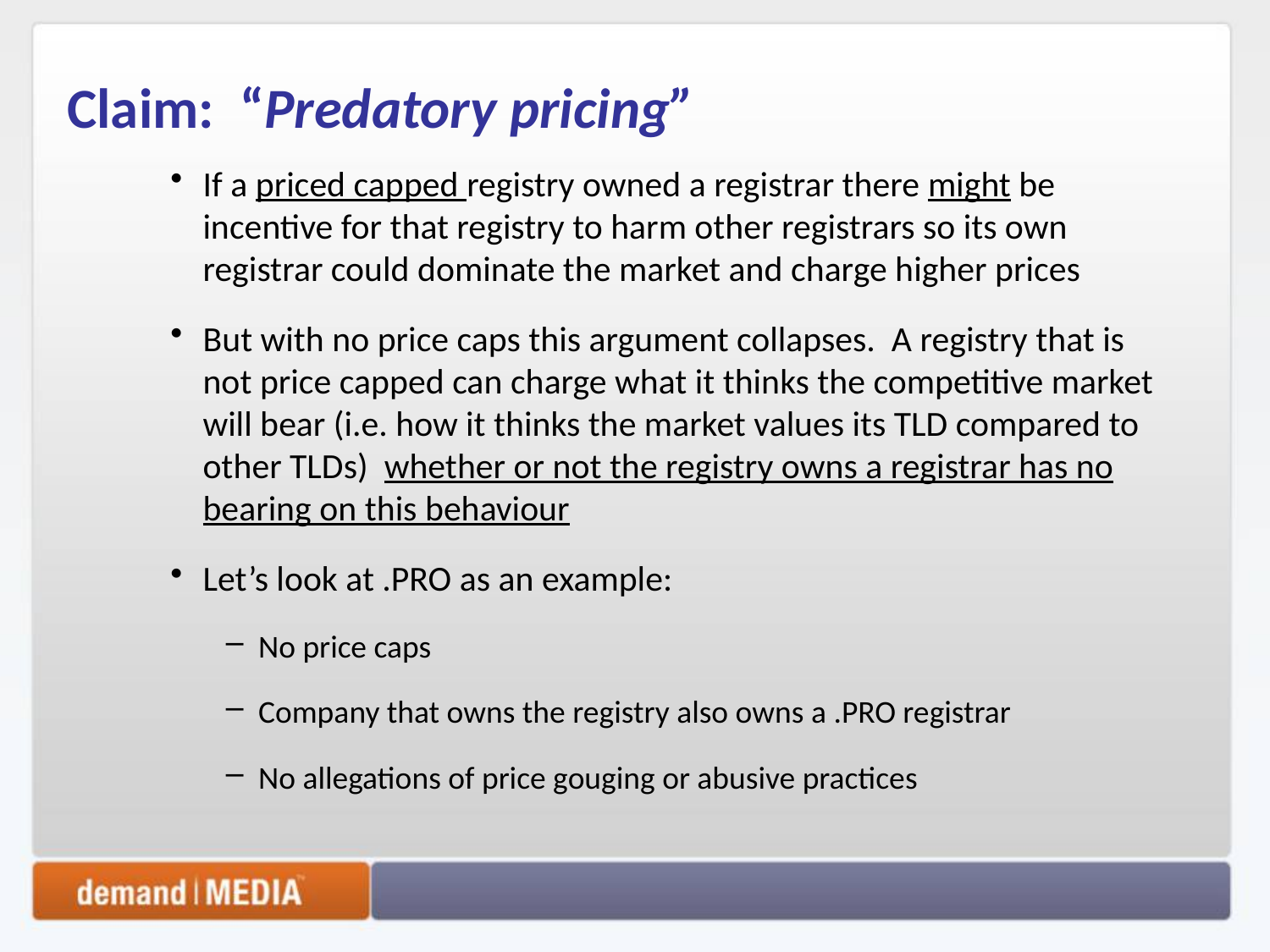

# Claim:  “Predatory pricing”
If a priced capped registry owned a registrar there might be incentive for that registry to harm other registrars so its own registrar could dominate the market and charge higher prices
But with no price caps this argument collapses.  A registry that is not price capped can charge what it thinks the competitive market will bear (i.e. how it thinks the market values its TLD compared to other TLDs)  whether or not the registry owns a registrar has no bearing on this behaviour
Let’s look at .PRO as an example:
No price caps
Company that owns the registry also owns a .PRO registrar
No allegations of price gouging or abusive practices